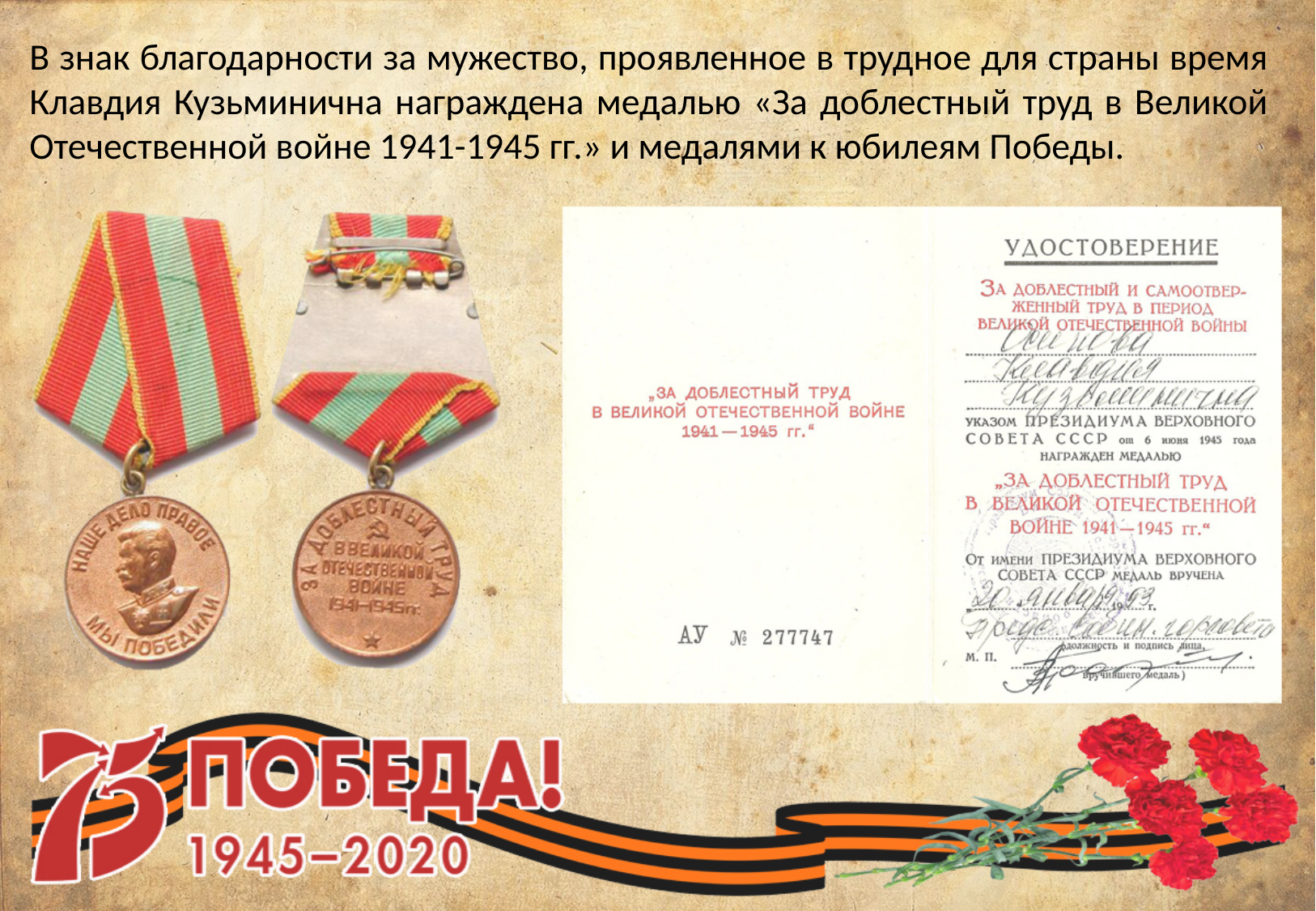

В знак благодарности за мужество, проявленное в трудное для страны время Клавдия Кузьминична награждена медалью «За доблестный труд в Великой Отечественной войне 1941-1945 гг.» и медалями к юбилеям Победы.